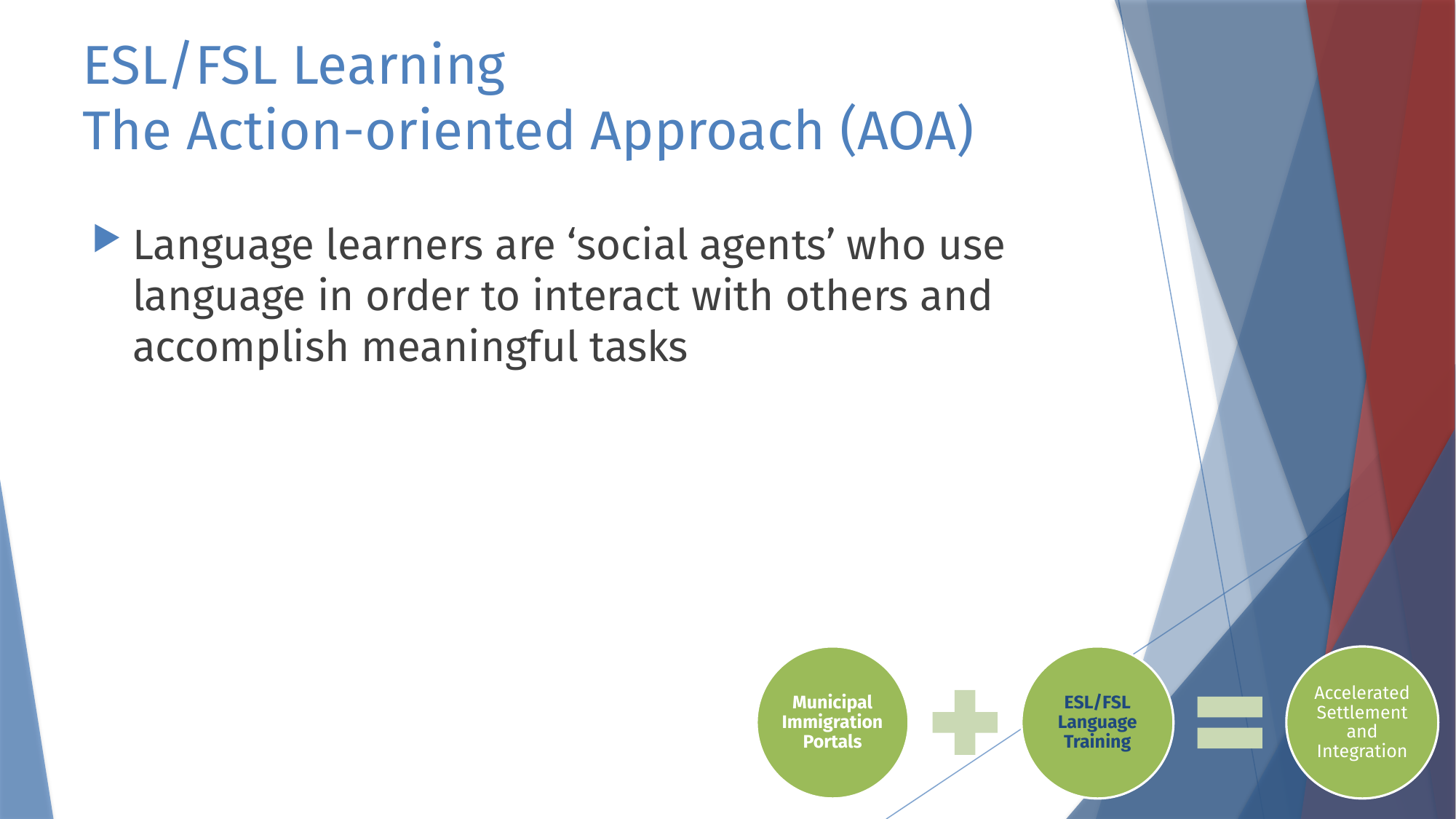

# ESL/FSL Learning The Action-oriented Approach (AOA)
Language learners are ‘social agents’ who use language in order to interact with others and accomplish meaningful tasks

Municipal Immigration Portals

ESL/FSL Language Training

Accelerated Settlement and Integration